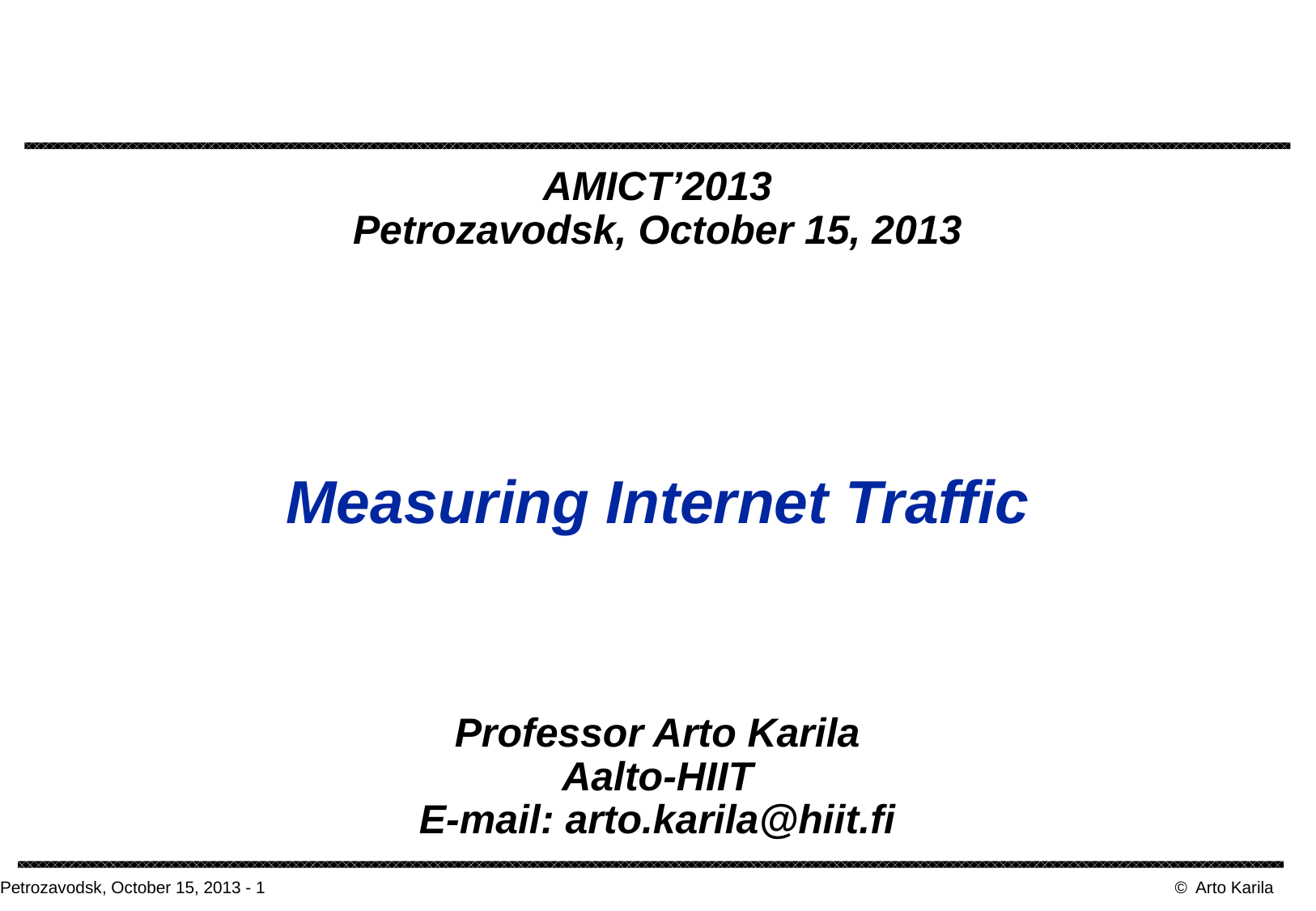

AMICT’2013
Petrozavodsk, October 15, 2013

Measuring Internet Traffic

Professor Arto Karila
Aalto-HIIT
E-mail: arto.karila@hiit.fi